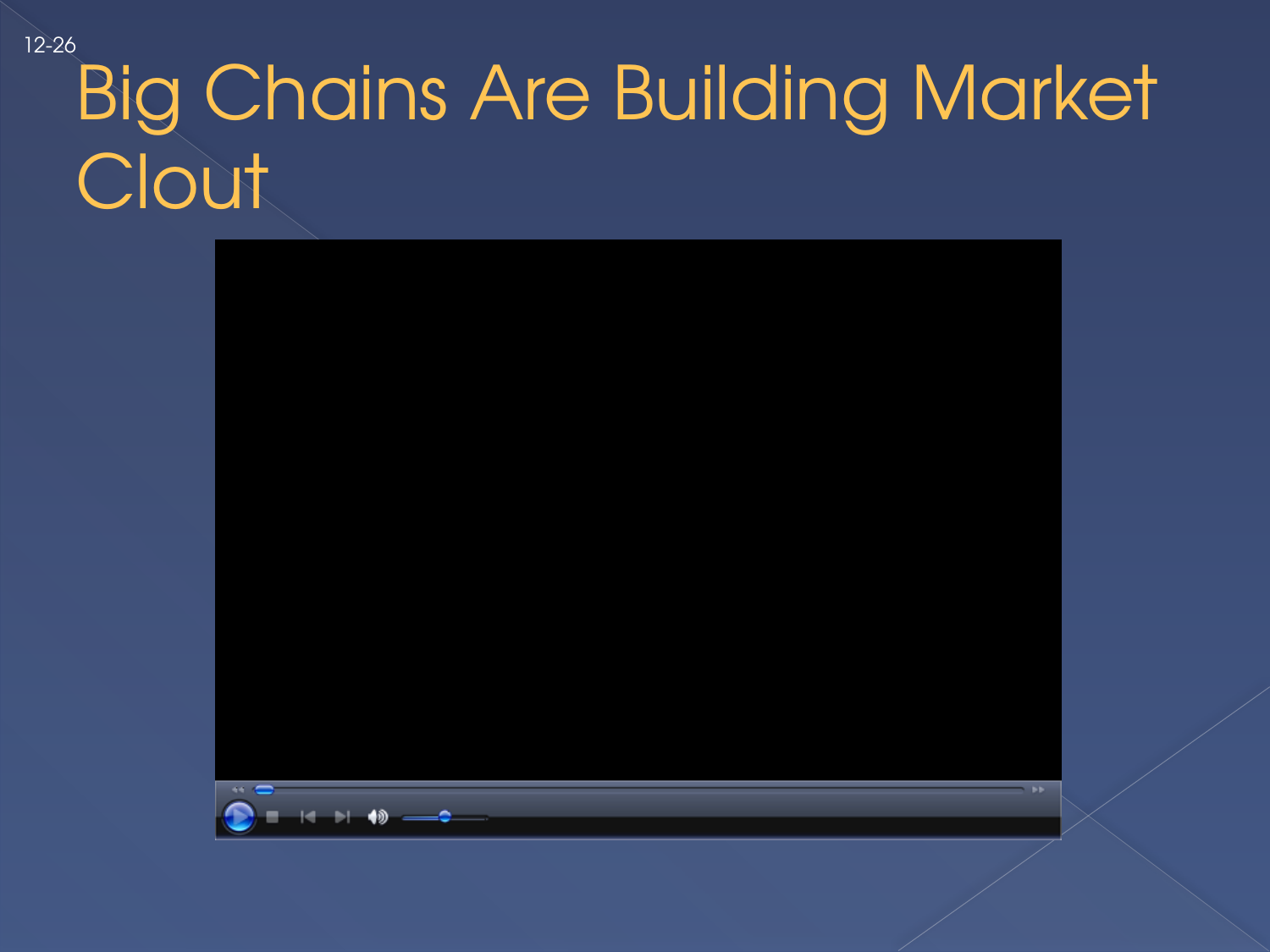

12-26
# Big Chains Are Building Market Clout